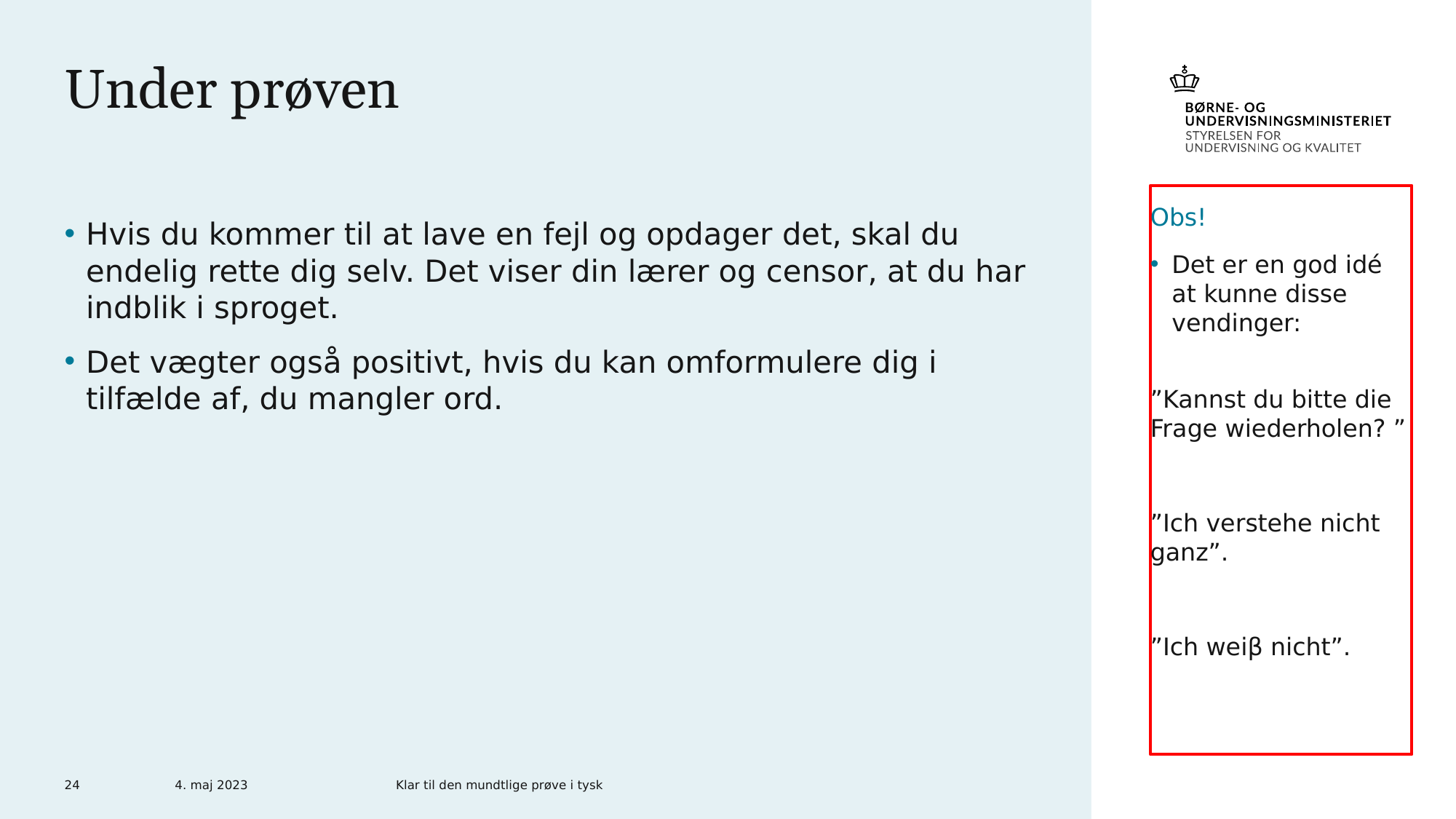

# Under prøven
Obs!
Det er en god idé at kunne disse vendinger:
”Kannst du bitte die Frage wiederholen? ”

”Ich verstehe nicht ganz”.

”Ich weiβ nicht”.

Hvis du kommer til at lave en fejl og opdager det, skal du endelig rette dig selv. Det viser din lærer og censor, at du har indblik i sproget.
Det vægter også positivt, hvis du kan omformulere dig i tilfælde af, du mangler ord.
24
4. maj 2023
Klar til den mundtlige prøve i tysk